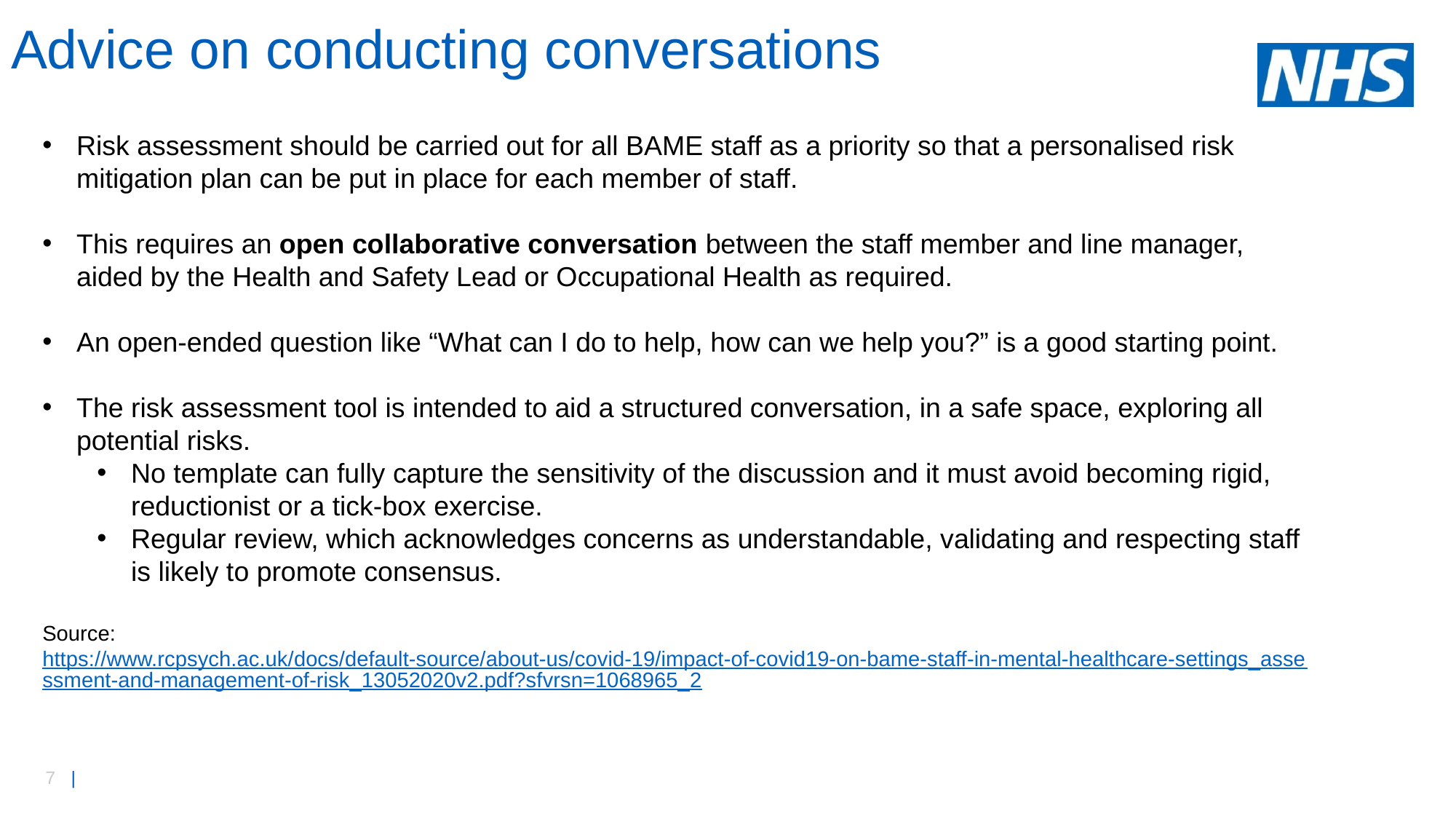

# Advice on conducting conversations
Risk assessment should be carried out for all BAME staff as a priority so that a personalised risk mitigation plan can be put in place for each member of staff.
This requires an open collaborative conversation between the staff member and line manager, aided by the Health and Safety Lead or Occupational Health as required.
An open-ended question like “What can I do to help, how can we help you?” is a good starting point.
The risk assessment tool is intended to aid a structured conversation, in a safe space, exploring all potential risks.
No template can fully capture the sensitivity of the discussion and it must avoid becoming rigid, reductionist or a tick-box exercise.
Regular review, which acknowledges concerns as understandable, validating and respecting staff is likely to promote consensus.

Source: https://www.rcpsych.ac.uk/docs/default-source/about-us/covid-19/impact-of-covid19-on-bame-staff-in-mental-healthcare-settings_assessment-and-management-of-risk_13052020v2.pdf?sfvrsn=1068965_2